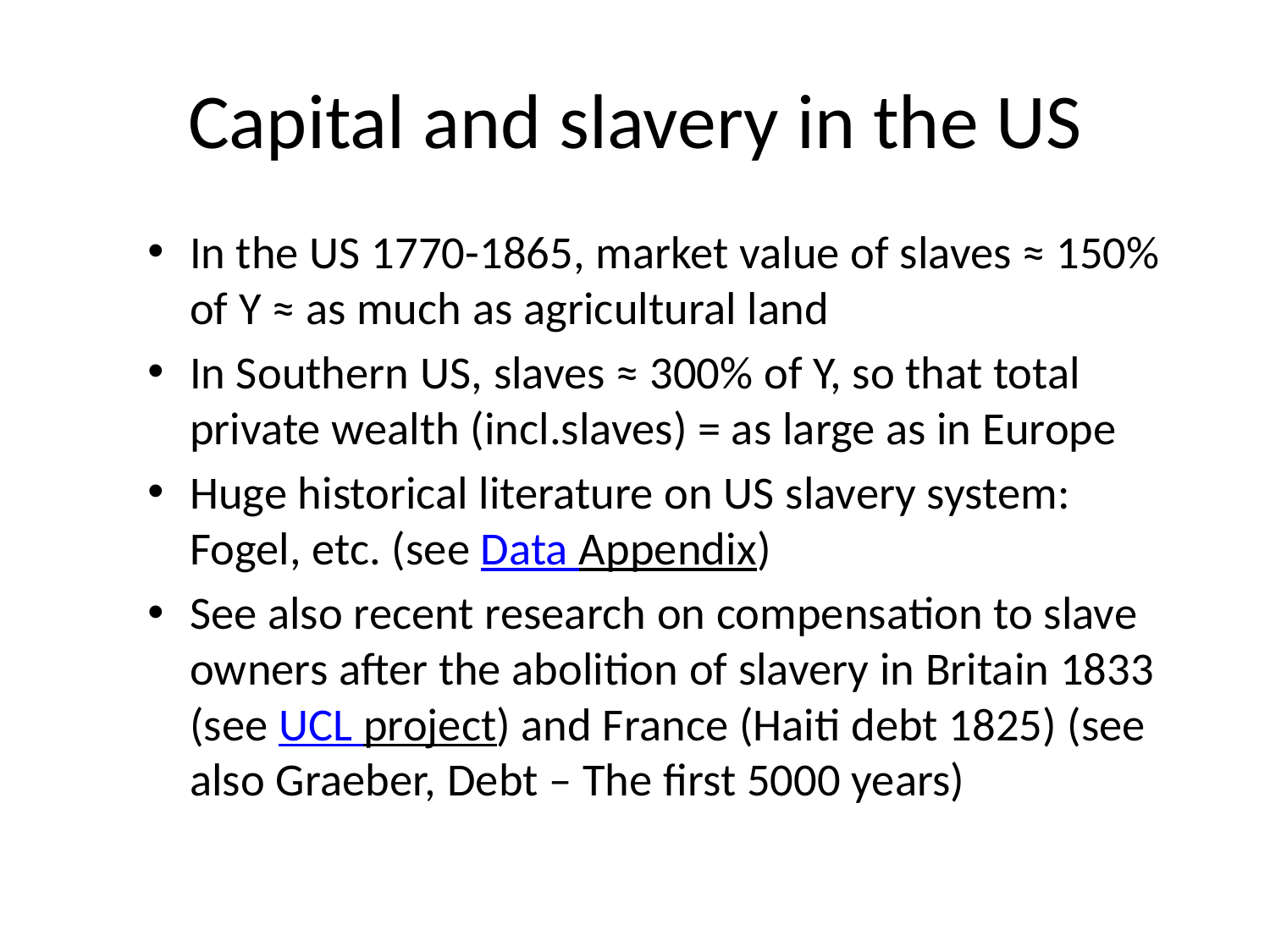

# Capital and slavery in the US
In the US 1770-1865, market value of slaves ≈ 150% of Y ≈ as much as agricultural land
In Southern US, slaves ≈ 300% of Y, so that total private wealth (incl.slaves) = as large as in Europe
Huge historical literature on US slavery system: Fogel, etc. (see Data Appendix)
See also recent research on compensation to slave owners after the abolition of slavery in Britain 1833 (see UCL project) and France (Haiti debt 1825) (see also Graeber, Debt – The first 5000 years)